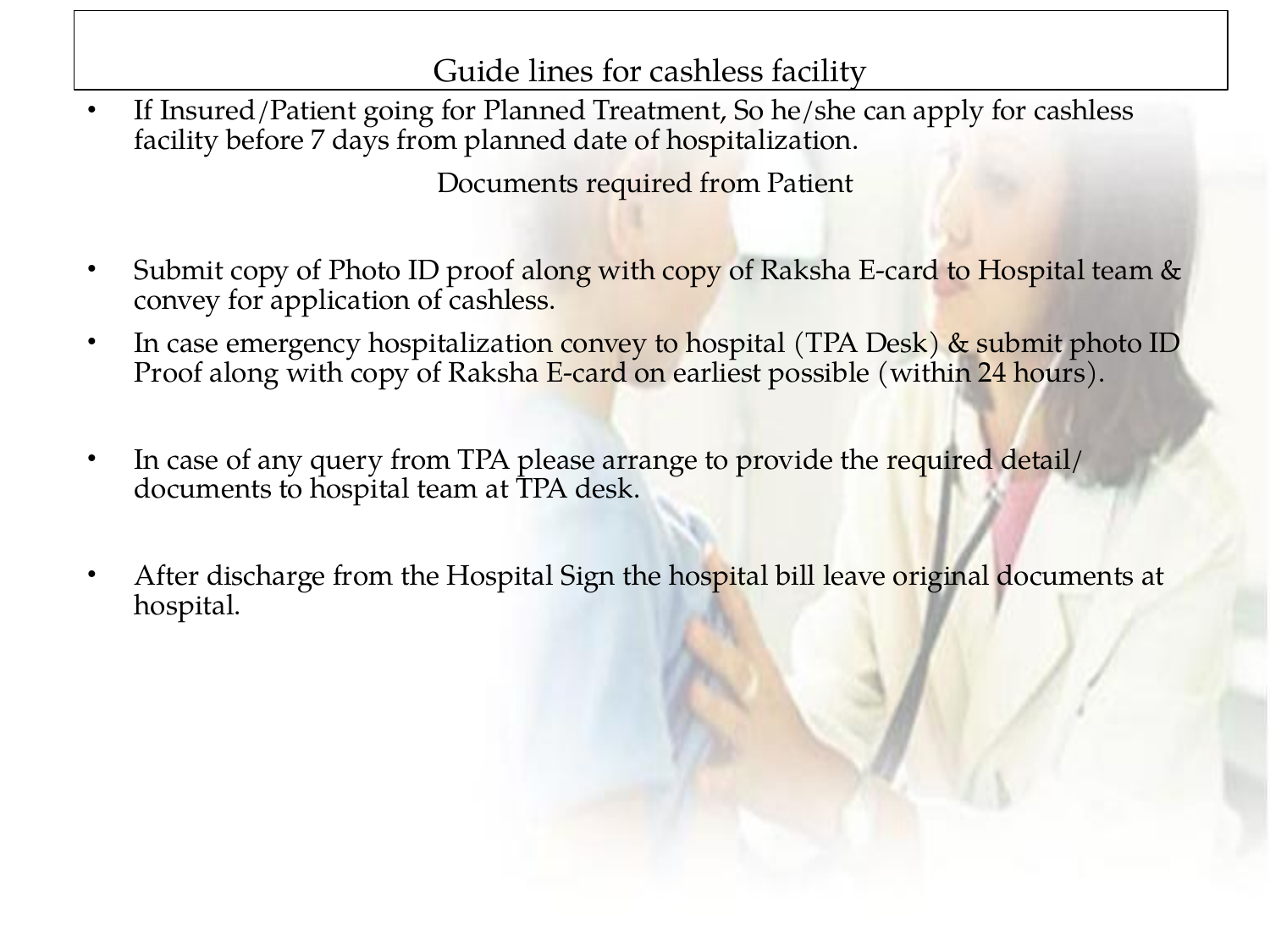

Guide lines for cashless facility
If Insured/Patient going for Planned Treatment, So he/she can apply for cashless facility before 7 days from planned date of hospitalization.
Documents required from Patient

Submit copy of Photo ID proof along with copy of Raksha E-card to Hospital team & convey for application of cashless.
In case emergency hospitalization convey to hospital (TPA Desk) & submit photo ID Proof along with copy of Raksha E-card on earliest possible (within 24 hours).

In case of any query from TPA please arrange to provide the required detail/ documents to hospital team at TPA desk.

After discharge from the Hospital Sign the hospital bill leave original documents at hospital.